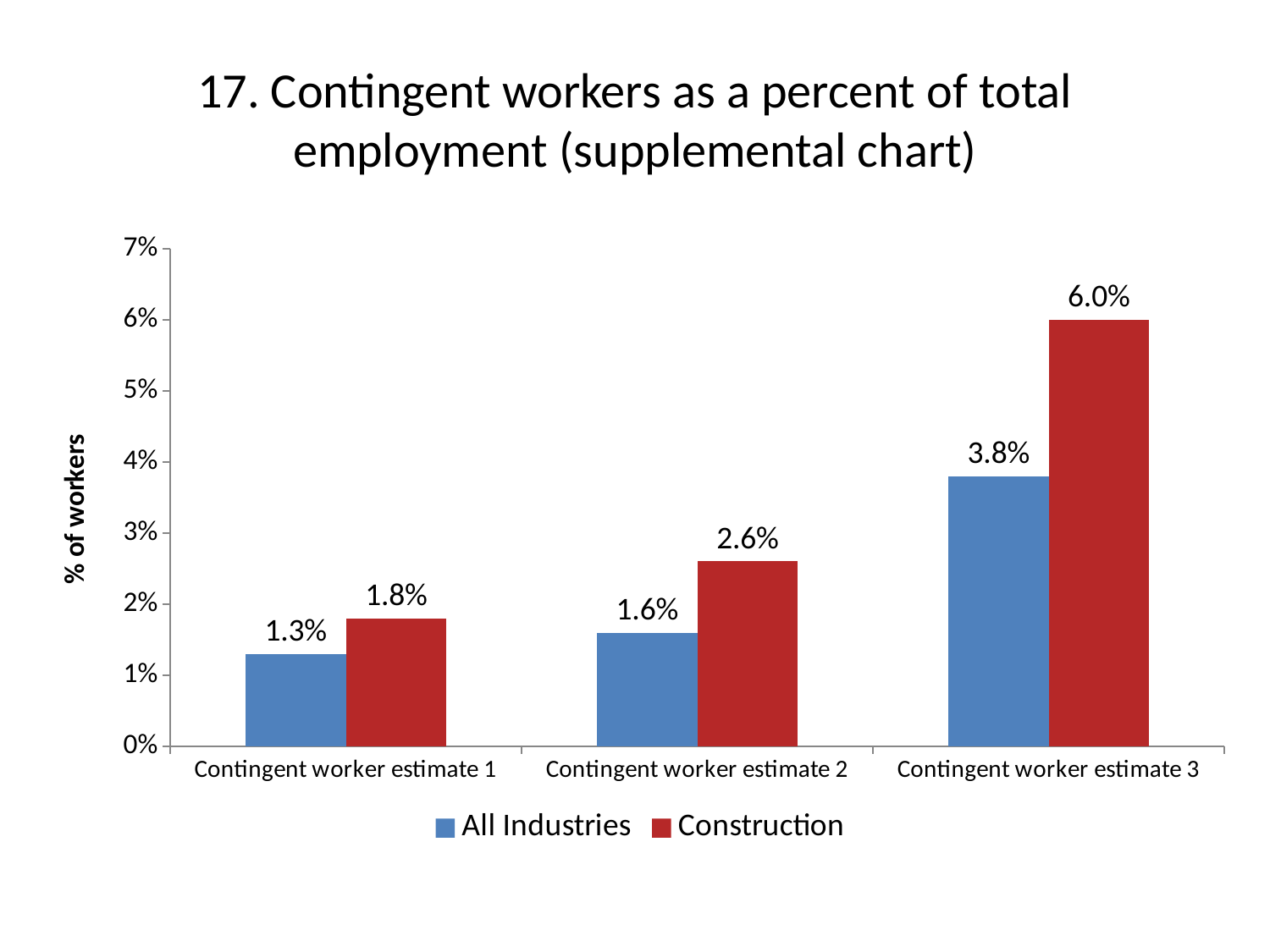

# 17. Contingent workers as a percent of total employment (supplemental chart)

### Chart

| Category | All Industries | Construction |
|---|---|---|
| Contingent worker estimate 1 | 1.3 | 1.8 |
| Contingent worker estimate 2 | 1.6 | 2.6 |
| Contingent worker estimate 3 | 3.8 | 6.0 |